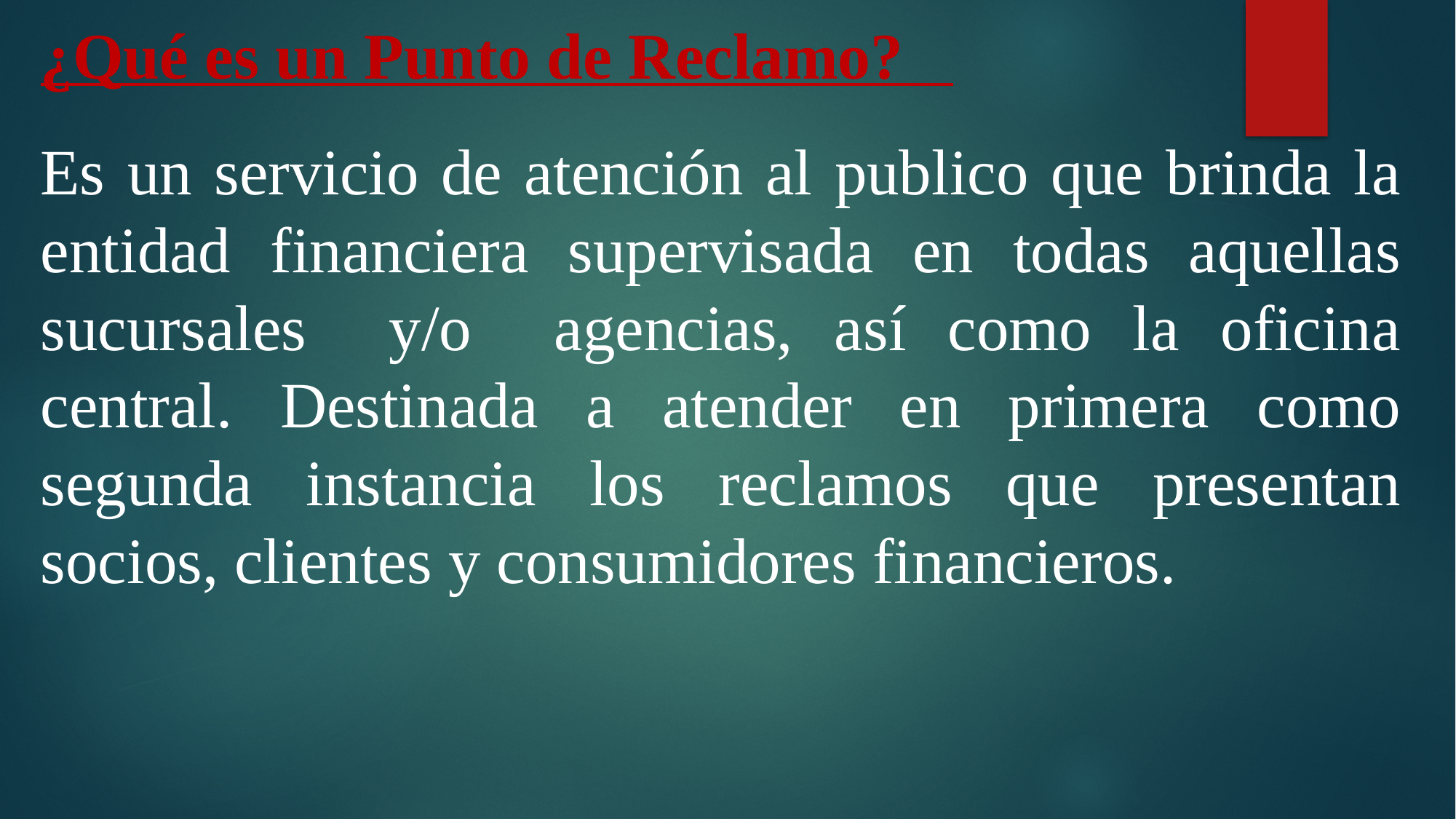

# ¿Qué es un Punto de Reclamo?
Es un servicio de atención al publico que brinda la entidad financiera supervisada en todas aquellas sucursales  y/o  agencias, así como la oficina central. Destinada a atender en primera como segunda instancia los reclamos que presentan socios, clientes y consumidores financieros.